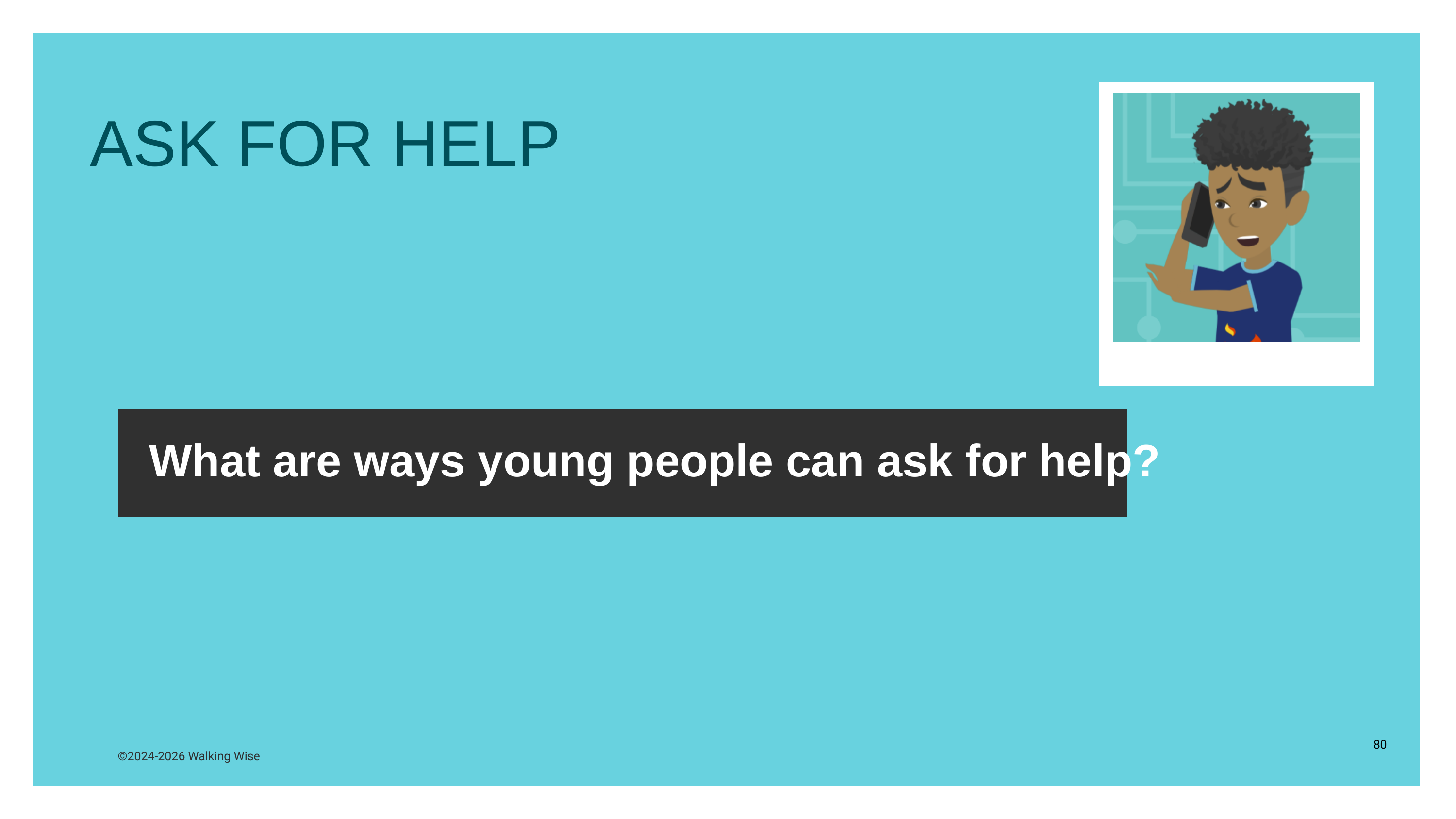

ASK FOR HELP

What are ways young people can ask for help?
80
©2024-2026 Walking Wise